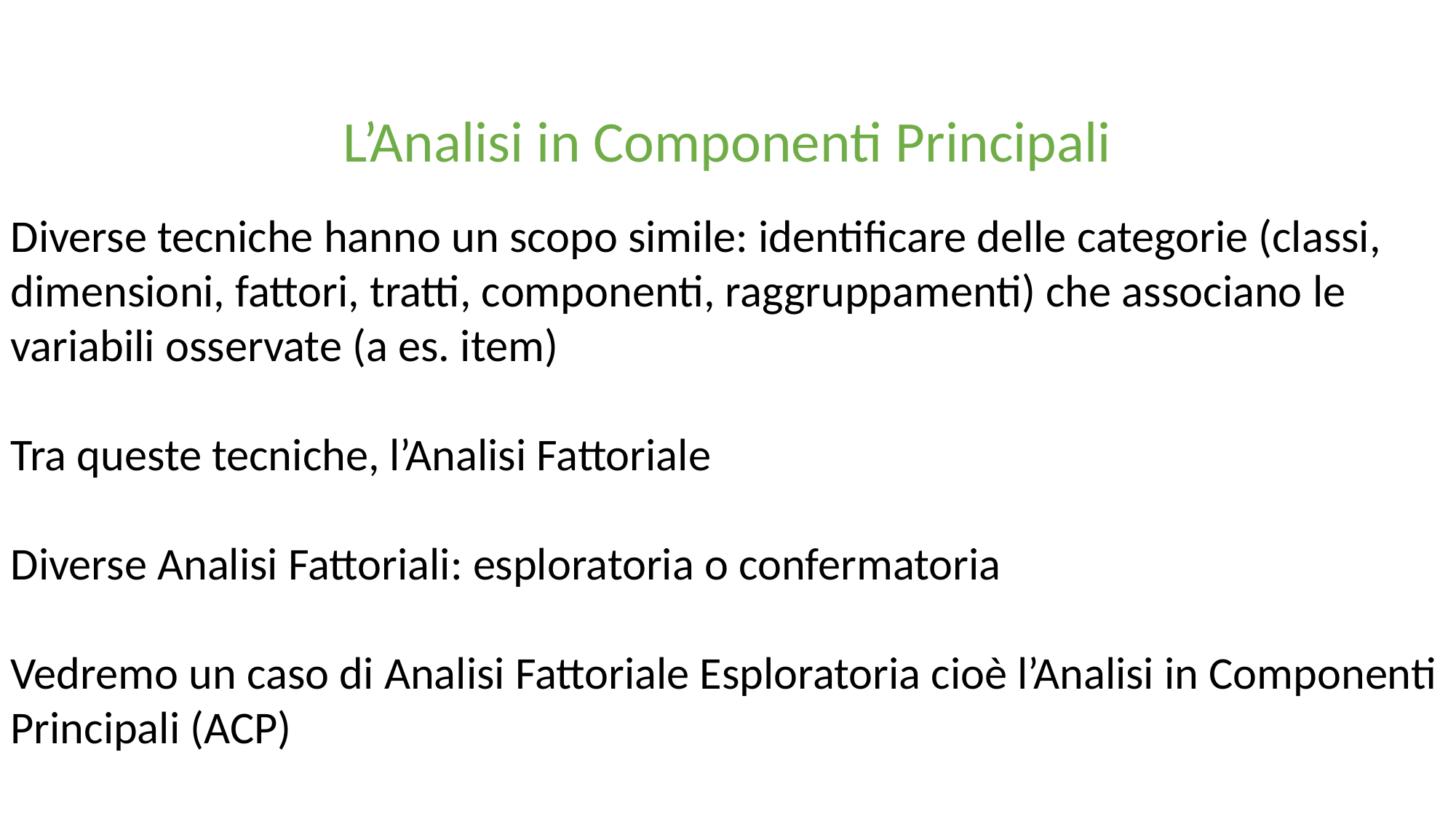

L’Analisi in Componenti Principali
Diverse tecniche hanno un scopo simile: identificare delle categorie (classi, dimensioni, fattori, tratti, componenti, raggruppamenti) che associano le variabili osservate (a es. item)

Tra queste tecniche, l’Analisi Fattoriale

Diverse Analisi Fattoriali: esploratoria o confermatoria

Vedremo un caso di Analisi Fattoriale Esploratoria cioè l’Analisi in Componenti Principali (ACP)